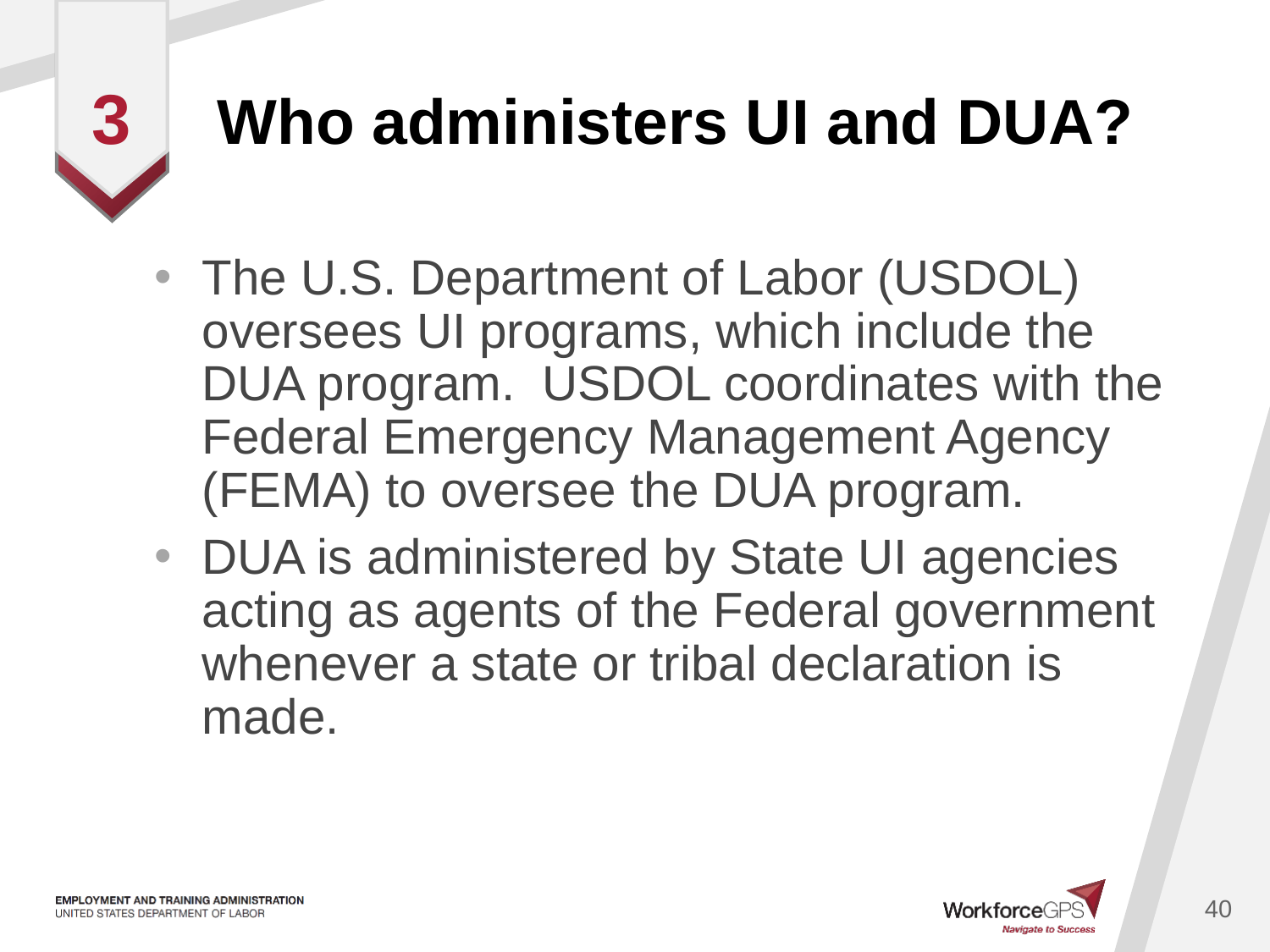

# Who administers UI and DUA?
3
The U.S. Department of Labor (USDOL) oversees UI programs, which include the DUA program.  USDOL coordinates with the Federal Emergency Management Agency (FEMA) to oversee the DUA program.
DUA is administered by State UI agencies acting as agents of the Federal government whenever a state or tribal declaration is made.
40